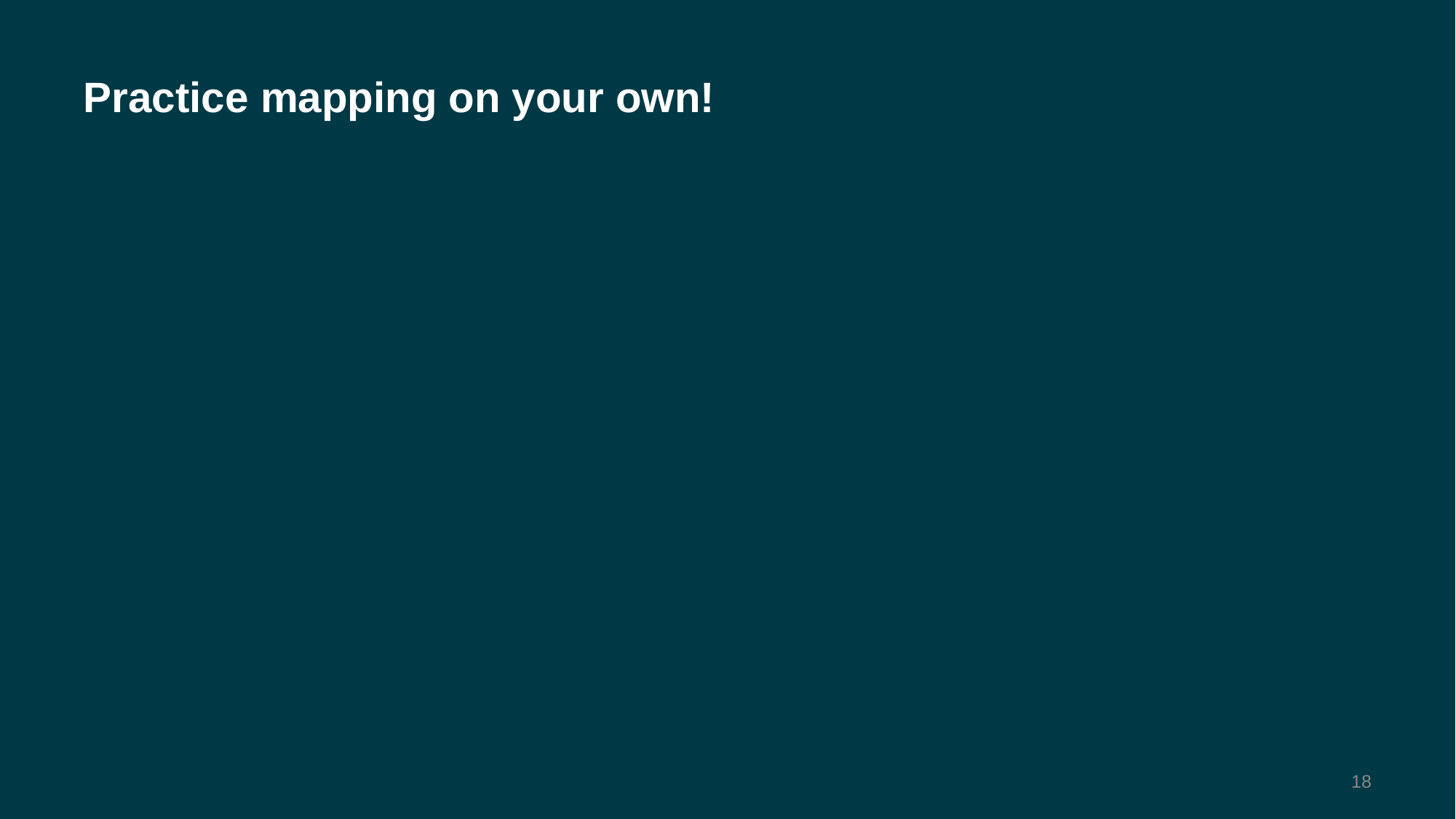

# Practice mapping on your own!
18